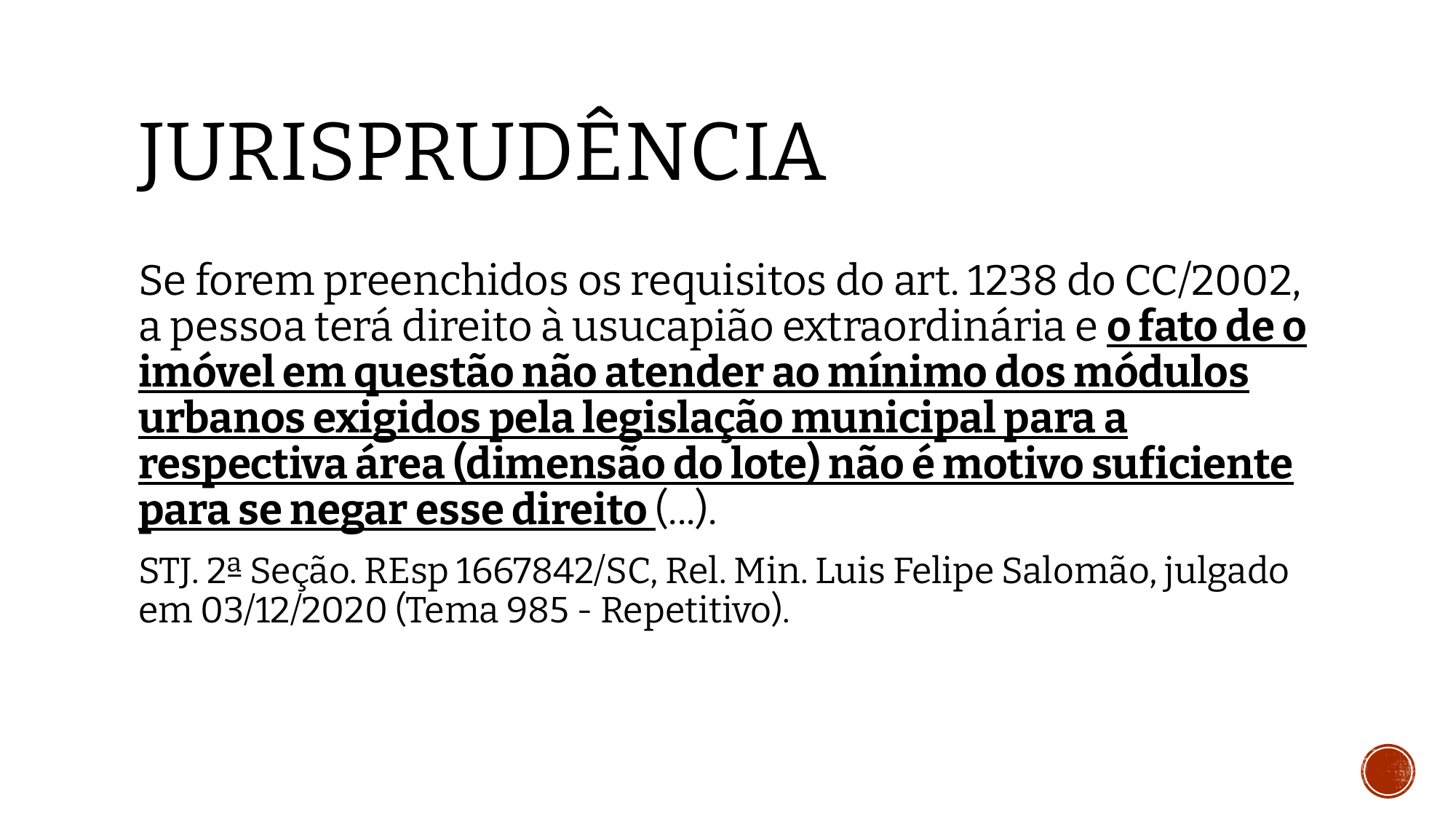

# jurisprudência
Se forem preenchidos os requisitos do art. 1238 do CC/2002, a pessoa terá direito à usucapião extraordinária e o fato de o imóvel em questão não atender ao mínimo dos módulos urbanos exigidos pela legislação municipal para a respectiva área (dimensão do lote) não é motivo suficiente para se negar esse direito (...).
STJ. 2ª Seção. REsp 1667842/SC, Rel. Min. Luis Felipe Salomão, julgado em 03/12/2020 (Tema 985 - Repetitivo).